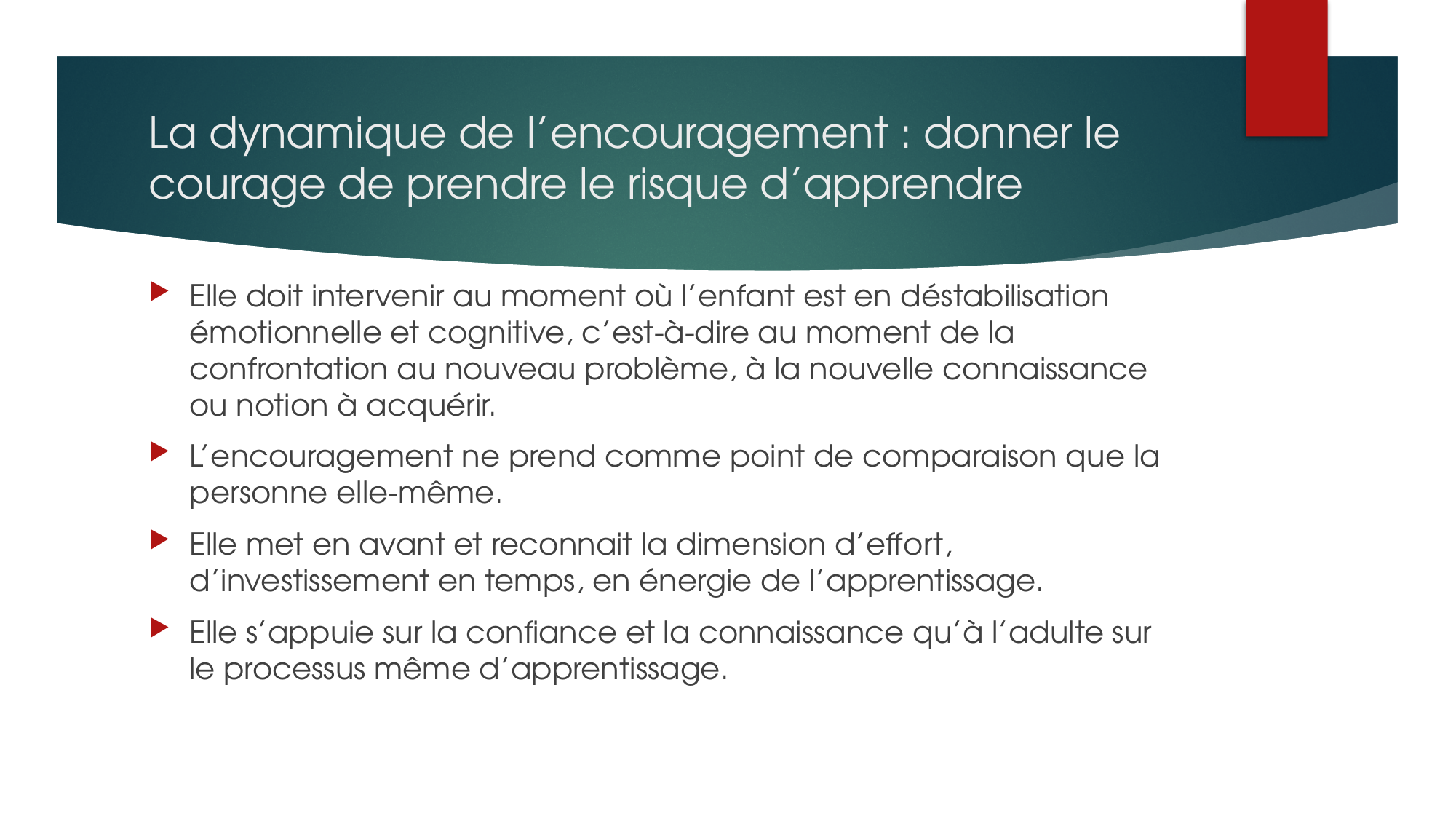

# La dynamique de l’encouragement : donner le courage de prendre le risque d’apprendre
Elle doit intervenir au moment où l’enfant est en déstabilisation émotionnelle et cognitive, c’est-à-dire au moment de la confrontation au nouveau problème, à la nouvelle connaissance ou notion à acquérir.
L’encouragement ne prend comme point de comparaison que la personne elle-même.
Elle met en avant et reconnait la dimension d’effort, d’investissement en temps, en énergie de l’apprentissage.
Elle s’appuie sur la confiance et la connaissance qu’à l’adulte sur le processus même d’apprentissage.